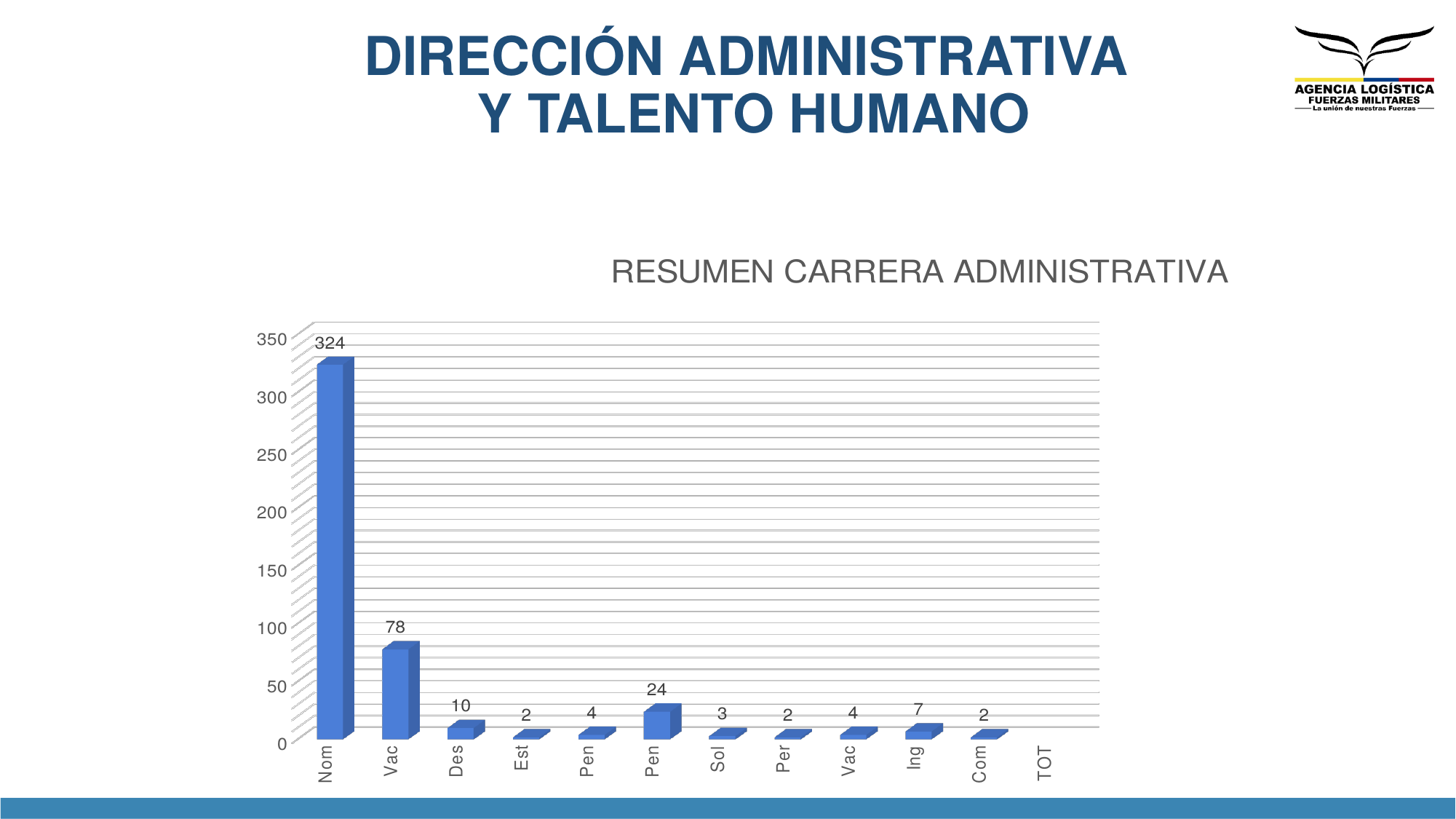

DIRECCIÓN ADMINISTRATIVA
Y TALENTO HUMANO

[unsupported chart]